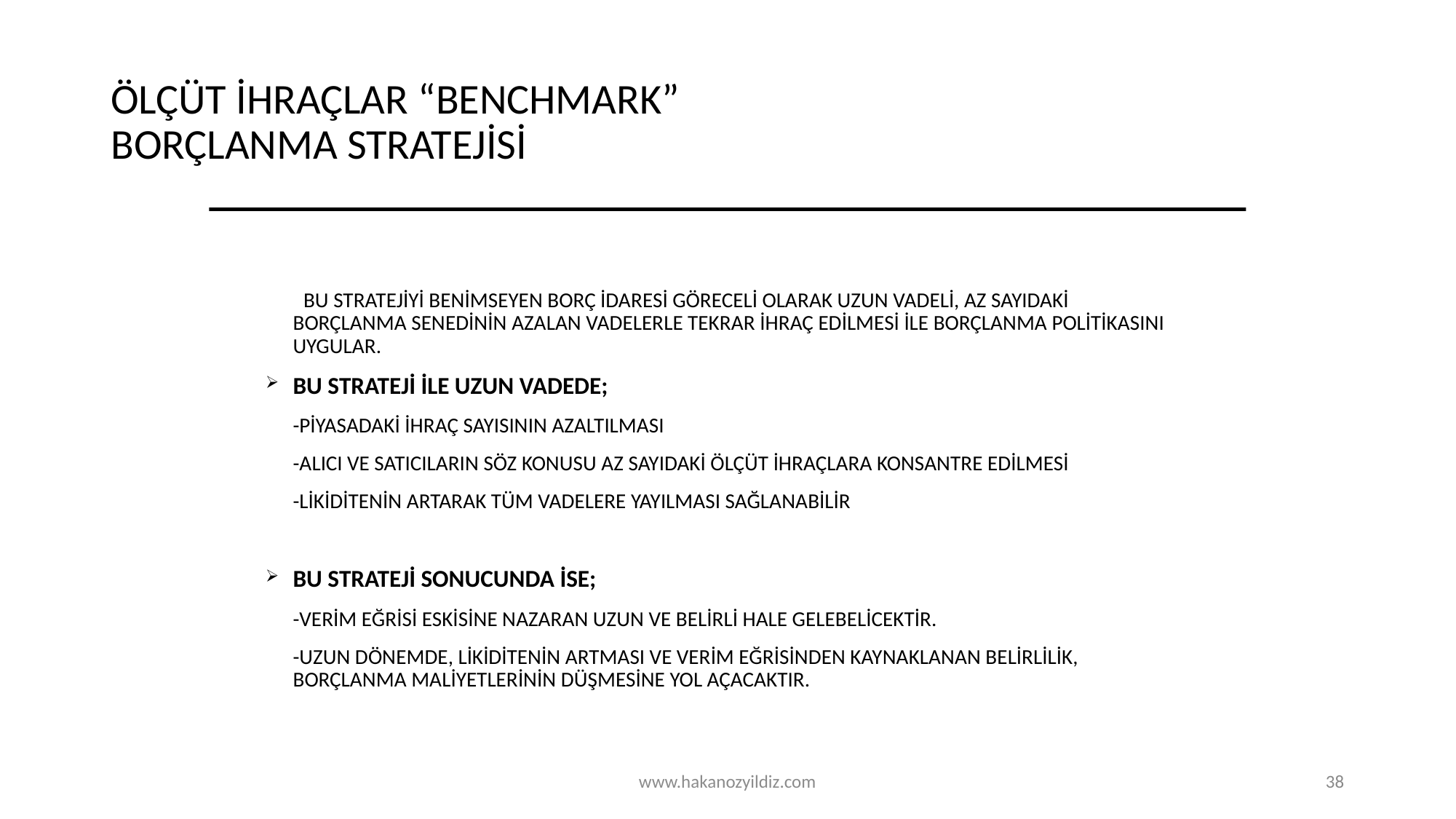

# ÖLÇÜT İHRAÇLAR “BENCHMARK” BORÇLANMA STRATEJİSİ

        BU STRATEJİYİ BENİMSEYEN BORÇ İDARESİ GÖRECELİ OLARAK UZUN VADELİ, AZ SAYIDAKİ BORÇLANMA SENEDİNİN AZALAN VADELERLE TEKRAR İHRAÇ EDİLMESİ İLE BORÇLANMA POLİTİKASINI UYGULAR.
BU STRATEJİ İLE UZUN VADEDE;
	-PİYASADAKİ İHRAÇ SAYISININ AZALTILMASI
	-ALICI VE SATICILARIN SÖZ KONUSU AZ SAYIDAKİ ÖLÇÜT İHRAÇLARA KONSANTRE EDİLMESİ
	-LİKİDİTENİN ARTARAK TÜM VADELERE YAYILMASI SAĞLANABİLİR

BU STRATEJİ SONUCUNDA İSE;
	-VERİM EĞRİSİ ESKİSİNE NAZARAN UZUN VE BELİRLİ HALE GELEBELİCEKTİR.
	-UZUN DÖNEMDE, LİKİDİTENİN ARTMASI VE VERİM EĞRİSİNDEN KAYNAKLANAN BELİRLİLİK, BORÇLANMA MALİYETLERİNİN DÜŞMESİNE YOL AÇACAKTIR.
www.hakanozyildiz.com
38